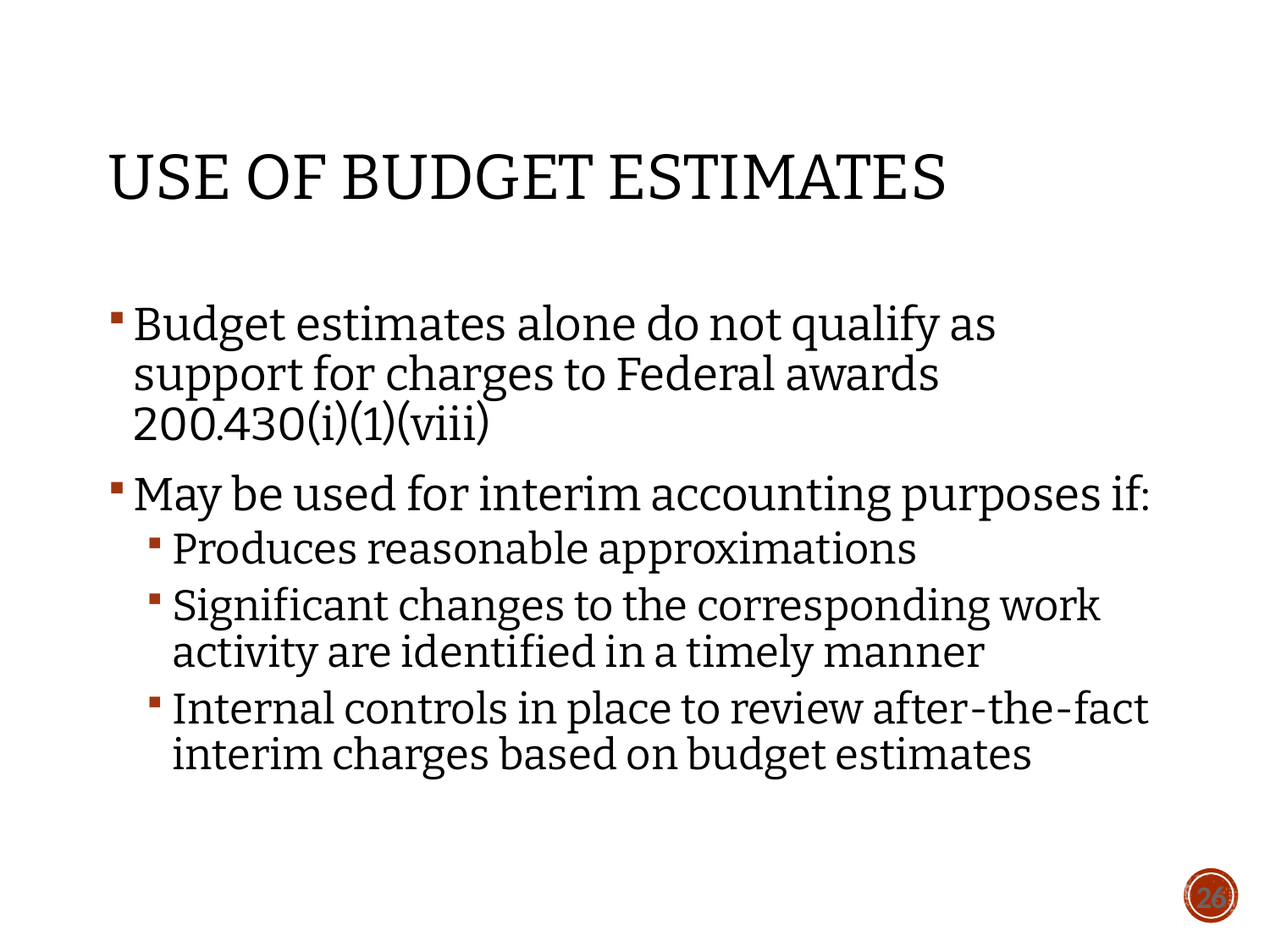

# USE OF BUDGET ESTIMATES
Budget estimates alone do not qualify as support for charges to Federal awards 200.430(i)(1)(viii)
May be used for interim accounting purposes if:
Produces reasonable approximations
Significant changes to the corresponding work activity are identified in a timely manner
Internal controls in place to review after-the-fact interim charges based on budget estimates

26